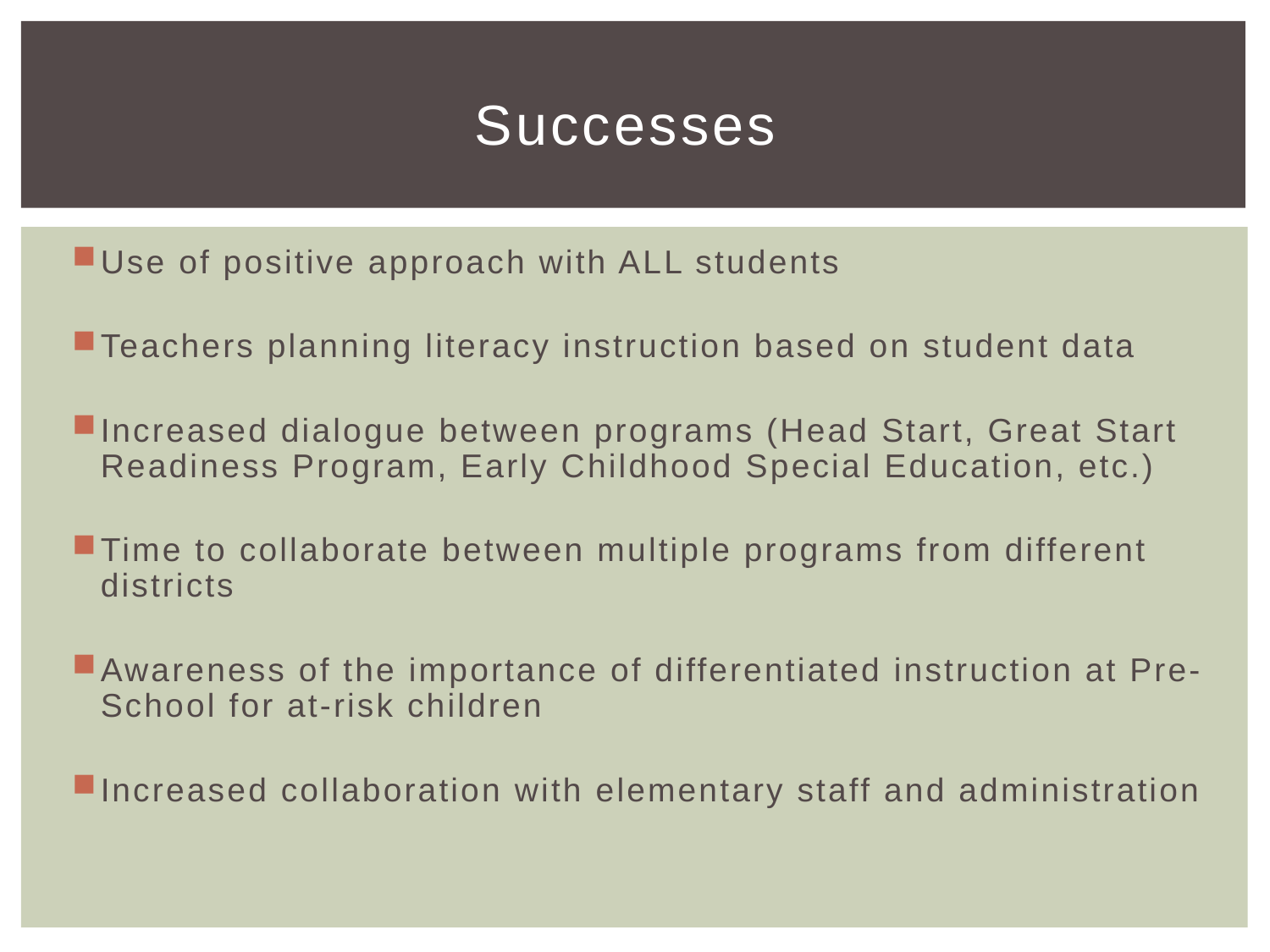

# Successes
Use of positive approach with ALL students

Teachers planning literacy instruction based on student data

Increased dialogue between programs (Head Start, Great Start Readiness Program, Early Childhood Special Education, etc.)

Time to collaborate between multiple programs from different districts

Awareness of the importance of differentiated instruction at Pre-School for at-risk children

Increased collaboration with elementary staff and administration